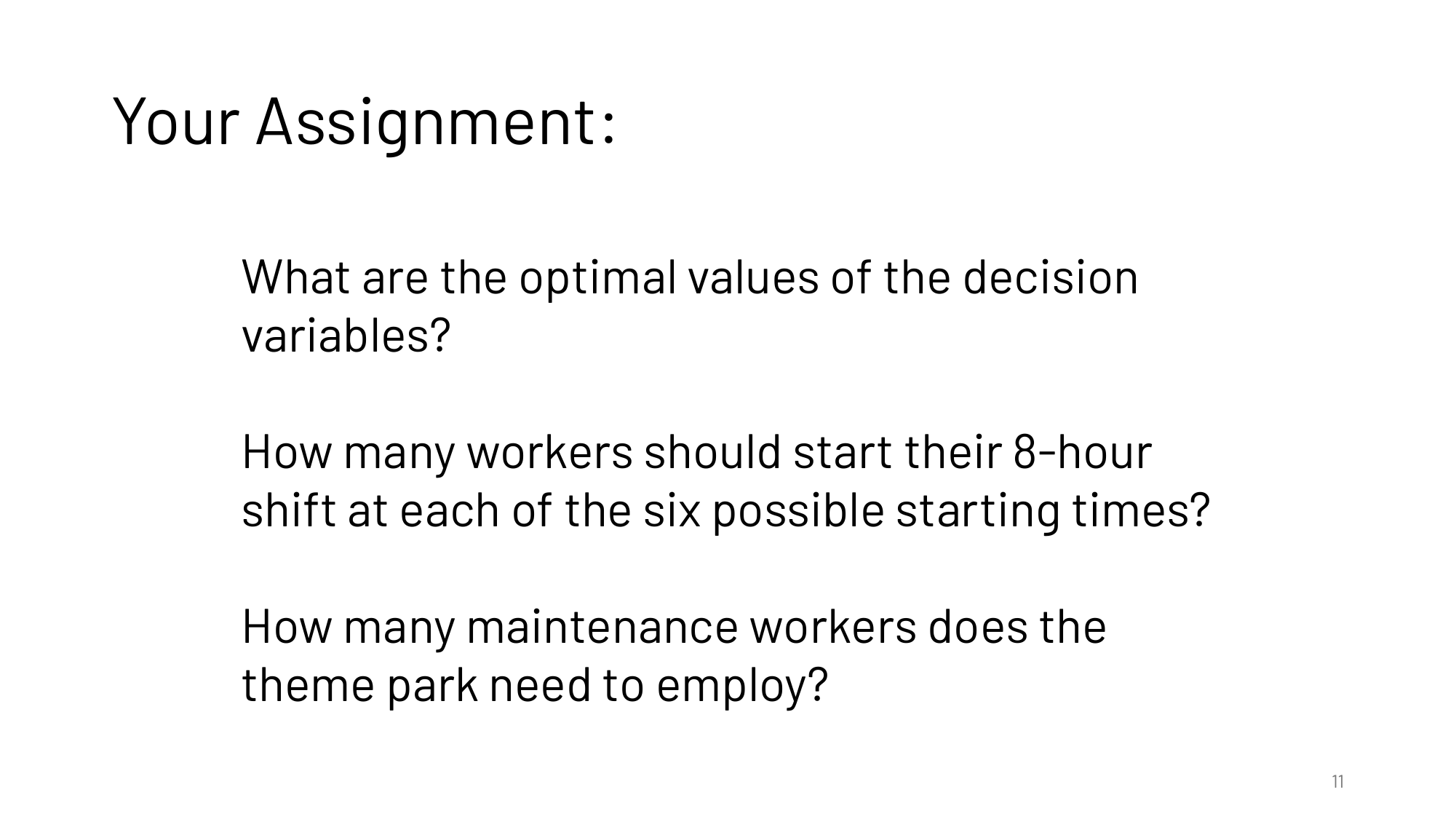

# Your Assignment:
What are the optimal values of the decision variables?

How many workers should start their 8-hour shift at each of the six possible starting times?

How many maintenance workers does the theme park need to employ?
11